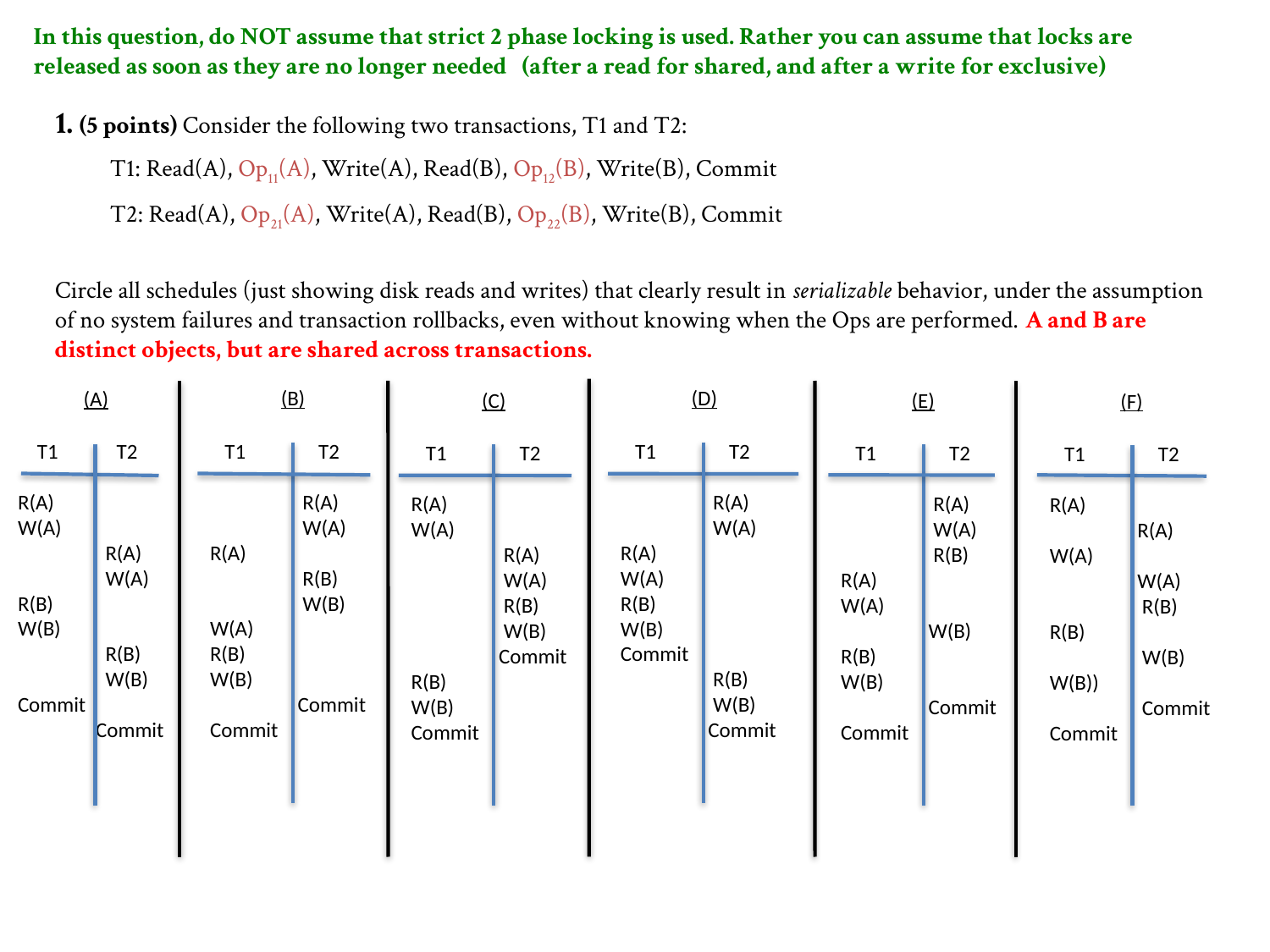

In this question, do NOT assume that strict 2 phase locking is used. Rather you can assume that locks are released as soon as they are no longer needed   (after a read for shared, and after a write for exclusive)
1. (5 points) Consider the following two transactions, T1 and T2:
          T1: Read(A), Op11(A), Write(A), Read(B), Op12(B), Write(B), Commit
          T2: Read(A), Op21(A), Write(A), Read(B), Op22(B), Write(B), Commit

Circle all schedules (just showing disk reads and writes) that clearly result in serializable behavior, under the assumption of no system failures and transaction rollbacks, even without knowing when the Ops are performed. A and B are distinct objects, but are shared across transactions.
(B)
(D)
(A)
(C)
(E)
(F)
    T1            T2

R(A)
W(A)
                  R(A)
                  W(A)
R(B)
W(B)
                  R(B)
                  W(B)
Commit
                Commit
   T1               T2

                   R(A)
                   W(A)
R(A)
                   R(B)
                   W(B)
W(A)
R(B)
W(B)
                  Commit
Commit
   T1               T2

                   R(A)
                   W(A)
R(A)
W(A)
R(B)
W(B)
Commit
                   R(B)
                   W(B)
                  Commit

   T1               T2

R(A)
W(A)
                   R(A)
                   W(A)
                   R(B)
                   W(B)
                  Commit
R(B)
W(B)
Commit
   T1               T2

                   R(A)
                   W(A)
                   R(B)
R(A)
W(A)
                  W(B)
R(B)
W(B)
                  Commit
Commit
   T1               T2

R(A)
                  R(A)
W(A)
                  W(A)
                   R(B)
R(B)
                   W(B)
W(B))
                   Commit
Commit